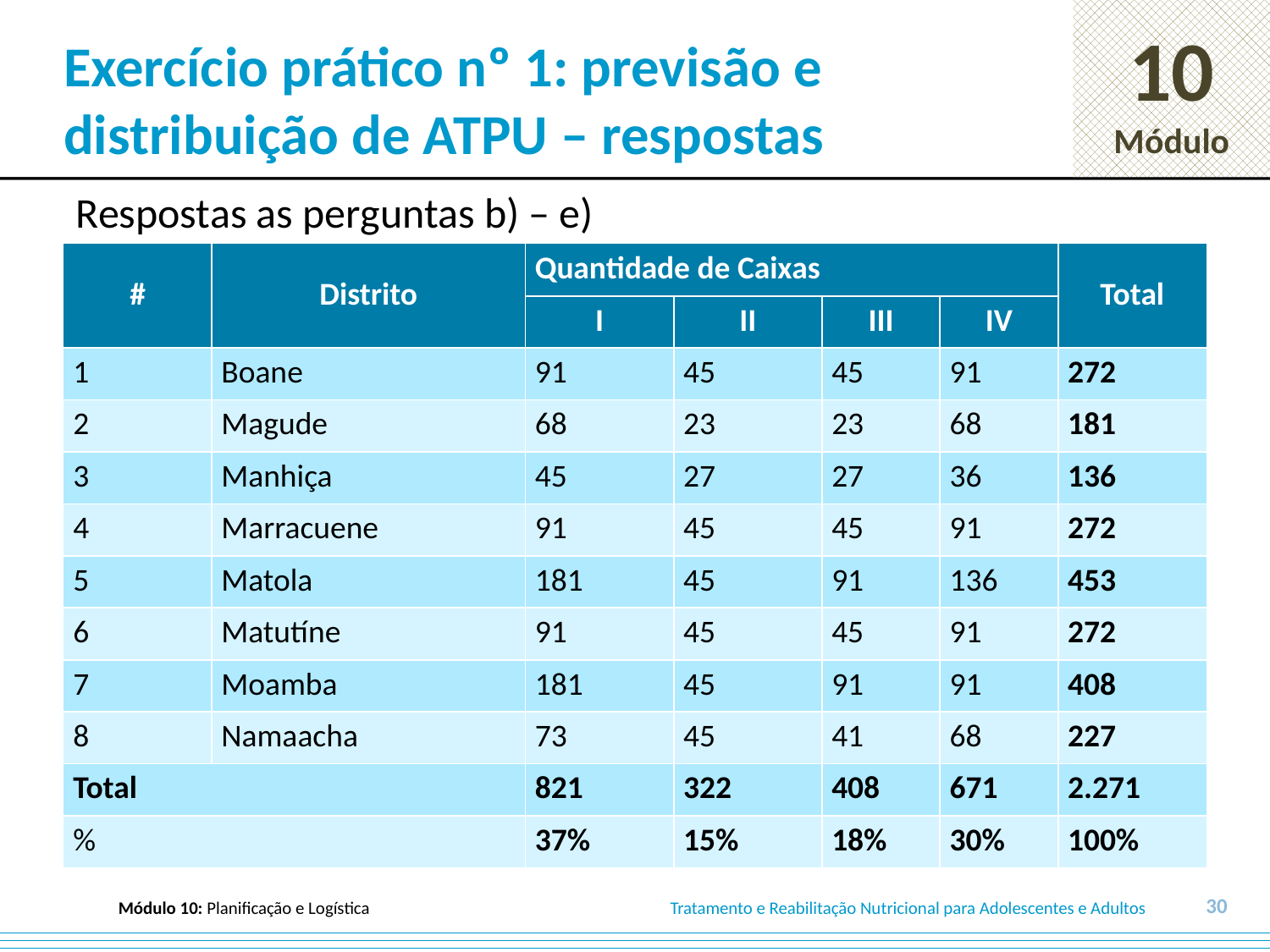

# Exercício prático nº 1: previsão e distribuição de ATPU – respostas
Respostas as perguntas b) – e)
| # | Distrito | Quantidade de Caixas |  |  |  | Total |
| --- | --- | --- | --- | --- | --- | --- |
|  |  | I | II | III | IV |  |
| 1 | Boane | 91 | 45 | 45 | 91 | 272 |
| 2 | Magude | 68 | 23 | 23 | 68 | 181 |
| 3 | Manhiça | 45 | 27 | 27 | 36 | 136 |
| 4 | Marracuene | 91 | 45 | 45 | 91 | 272 |
| 5 | Matola | 181 | 45 | 91 | 136 | 453 |
| 6 | Matutíne | 91 | 45 | 45 | 91 | 272 |
| 7 | Moamba | 181 | 45 | 91 | 91 | 408 |
| 8 | Namaacha | 73 | 45 | 41 | 68 | 227 |
| Total |  | 821 | 322 | 408 | 671 | 2.271 |
| % |  | 37% | 15% | 18% | 30% | 100% |
30